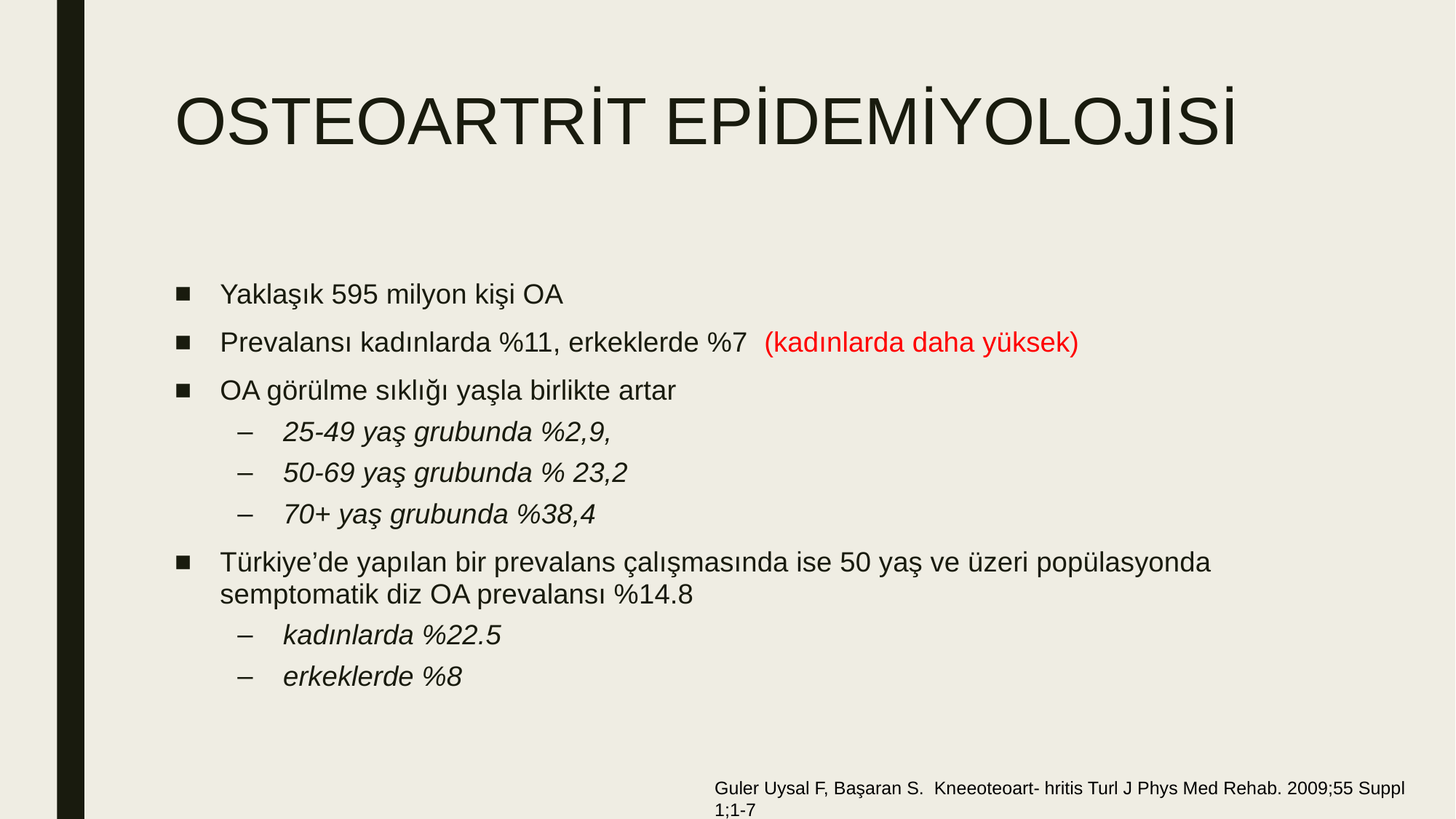

# OSTEOARTRİT EPİDEMİYOLOJİSİ
Yaklaşık 595 milyon kişi OA
Prevalansı kadınlarda %11, erkeklerde %7  (kadınlarda daha yüksek)
OA görülme sıklığı yaşla birlikte artar
25-49 yaş grubunda %2,9,
50-69 yaş grubunda % 23,2
70+ yaş grubunda %38,4
Türkiye’de yapılan bir prevalans çalışmasında ise 50 yaş ve üzeri popülasyonda semptomatik diz OA prevalansı %14.8
kadınlarda %22.5
erkeklerde %8
Guler Uysal F, Başaran S.  Kneeoteoart- hritis Turl J Phys Med Rehab. 2009;55 Suppl 1;1-7